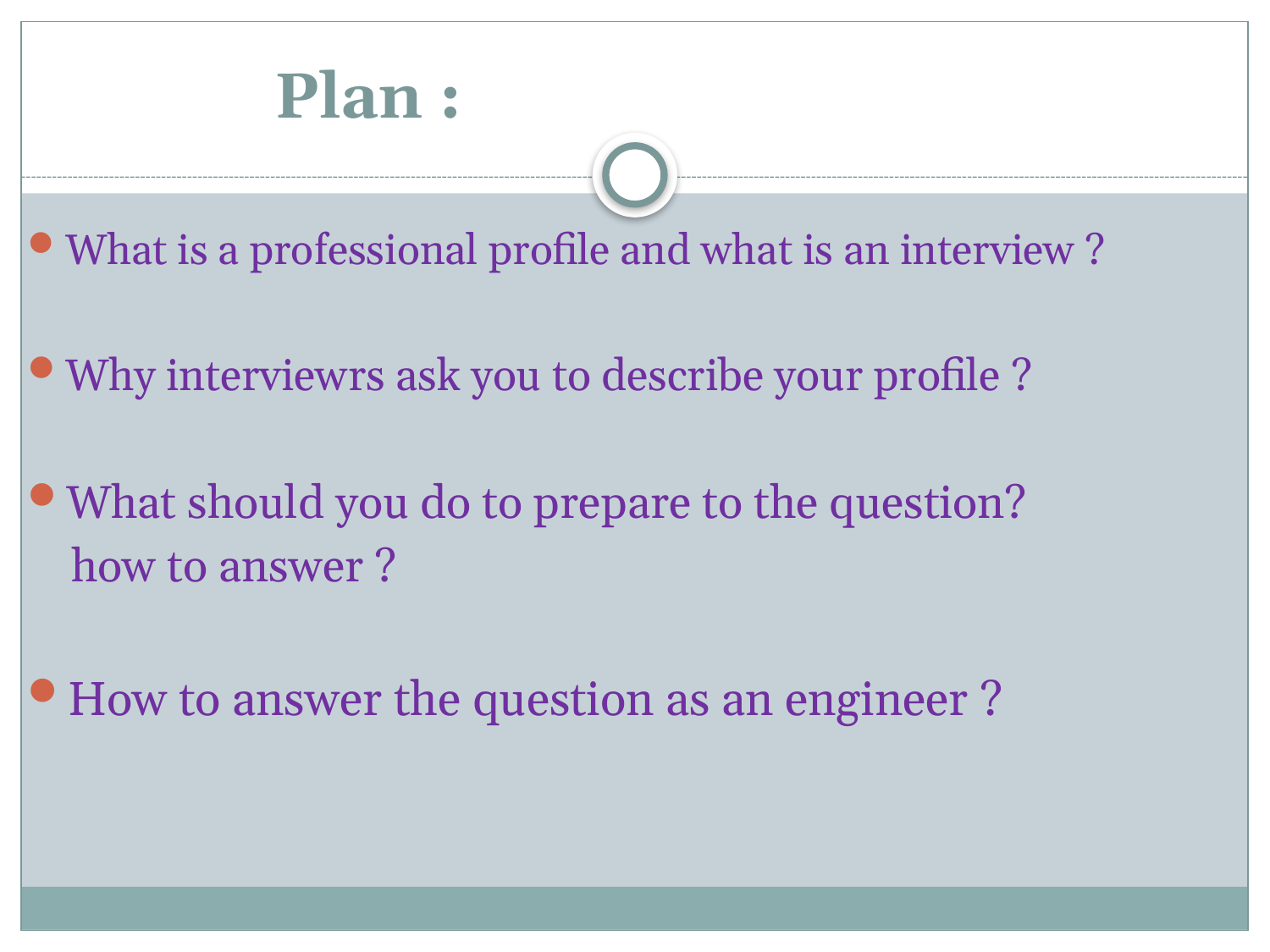

# Plan :
What is a professional profile and what is an interview ?

Why interviewrs ask you to describe your profile ?

What should you do to prepare to the question?
    how to answer ?

How to answer the question as an engineer ?